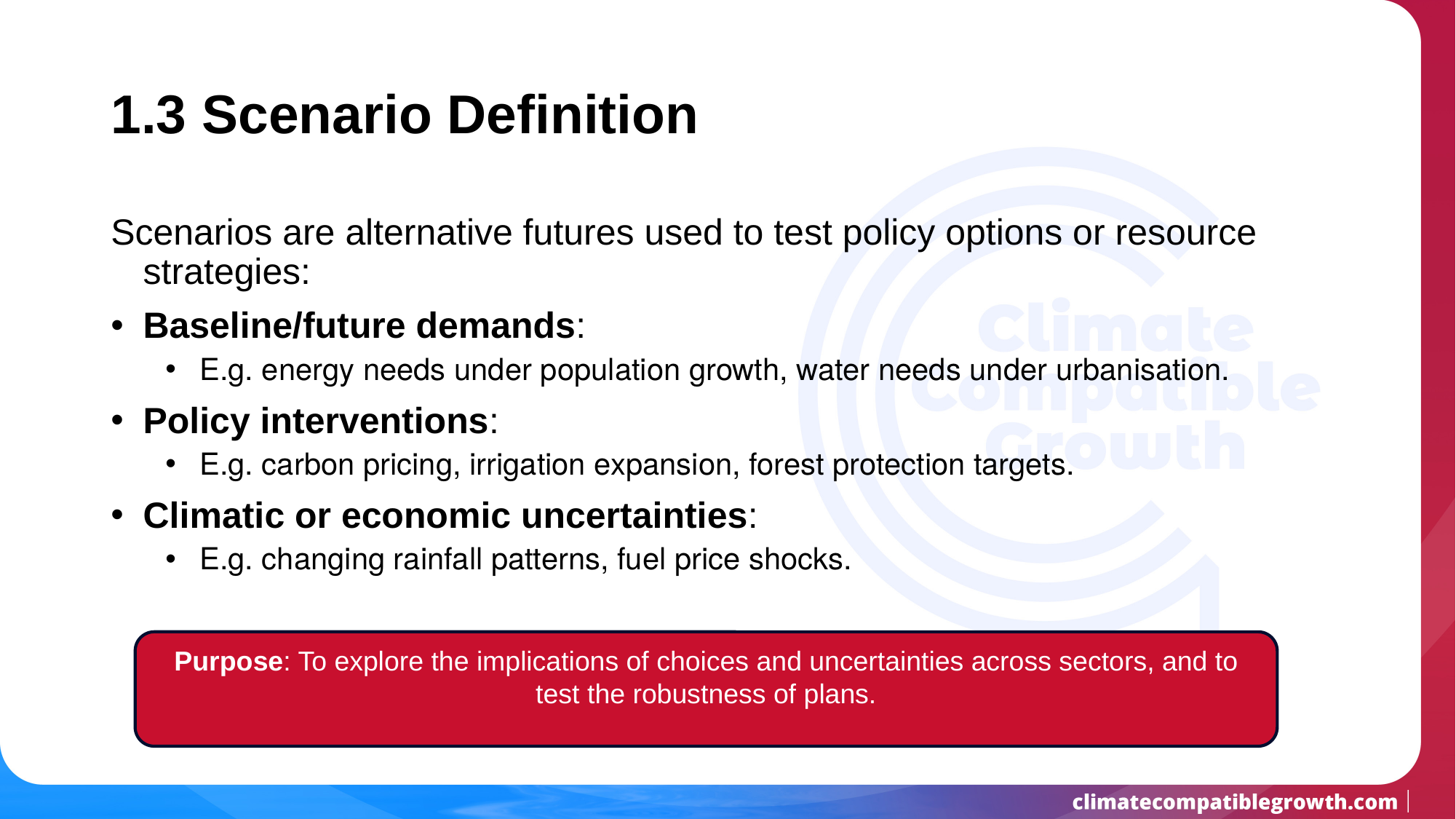

# 1.3 Scenario Definition
Scenarios are alternative futures used to test policy options or resource strategies:
Baseline/future demands:
E.g. energy needs under population growth, water needs under urbanisation.
Policy interventions:
E.g. carbon pricing, irrigation expansion, forest protection targets.
Climatic or economic uncertainties:
E.g. changing rainfall patterns, fuel price shocks.

Purpose: To explore the implications of choices and uncertainties across sectors, and to test the robustness of plans.